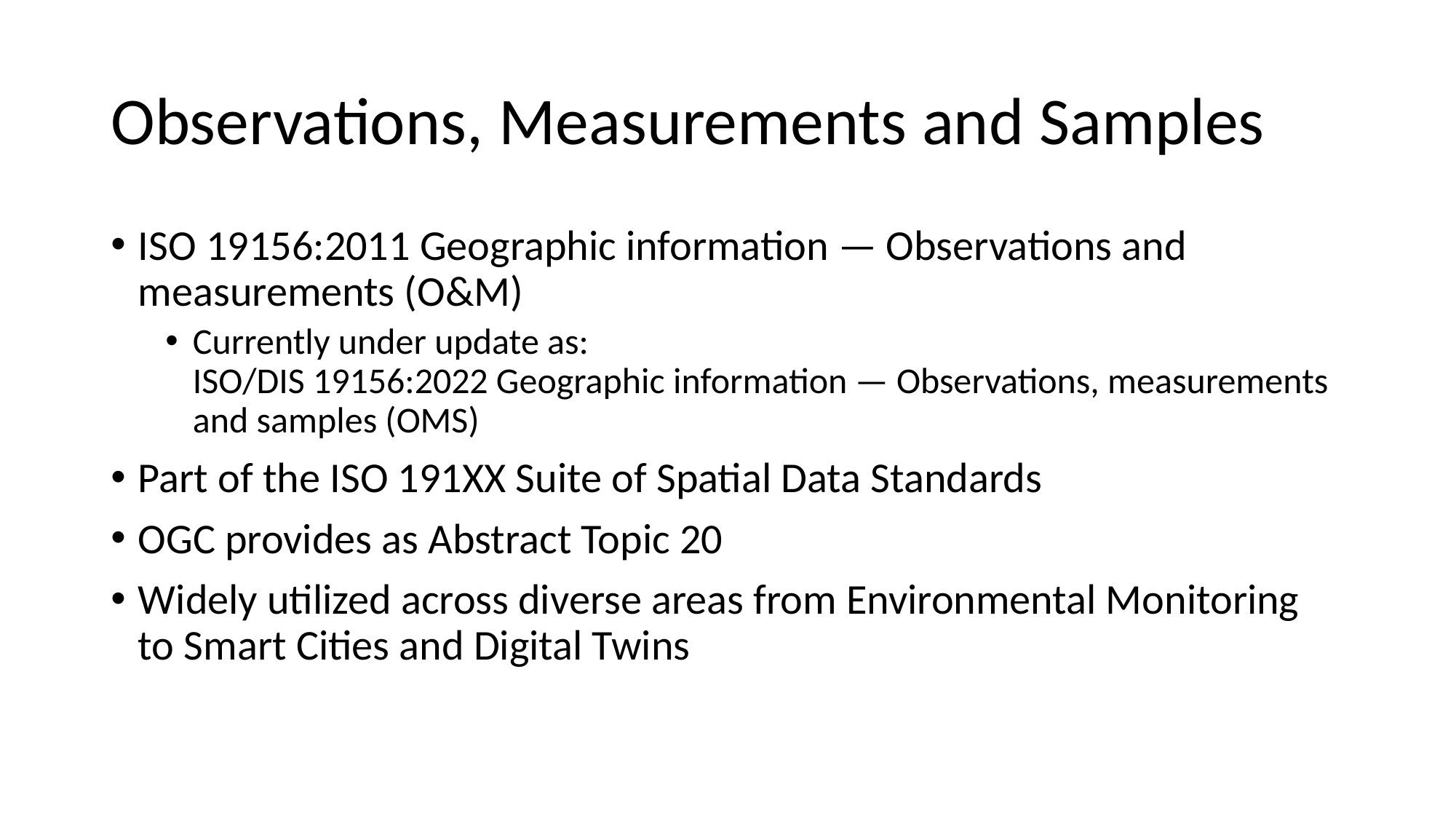

# Observations, Measurements and Samples
ISO 19156:2011 Geographic information — Observations and measurements (O&M)
Currently under update as:
ISO/DIS 19156:2022 Geographic information — Observations, measurements and samples (OMS)
Part of the ISO 191XX Suite of Spatial Data Standards
OGC provides as Abstract Topic 20
Widely utilized across diverse areas from Environmental Monitoring to Smart Cities and Digital Twins